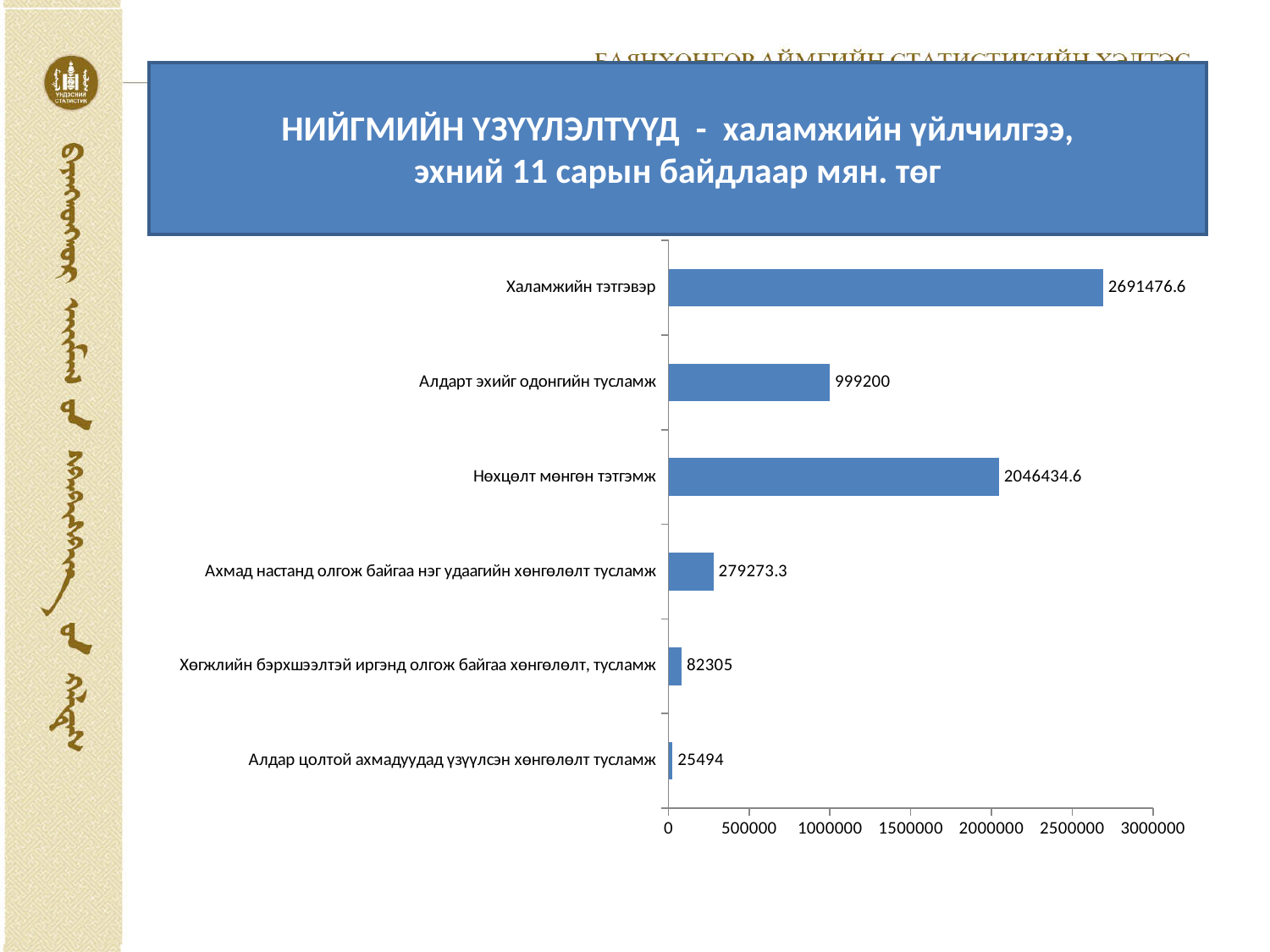

# НИЙГМИЙН ҮЗҮҮЛЭЛТҮҮД  -  халамжийн үйлчилгээ, эхний 11 сарын байдлаар мян. төг

### Chart

| Category |  |
|---|---|
| Алдар цолтой ахмадуудад үзүүлсэн хөнгөлөлт тусламж | 25494.0 |
| Хөгжлийн бэрхшээлтэй иргэнд олгож байгаа хөнгөлөлт, тусламж | 82305.0 |
| Ахмад настанд олгож байгаа нэг удаагийн хөнгөлөлт тусламж | 279273.3 |
| Нөхцөлт мөнгөн тэтгэмж | 2046434.6 |
| Алдарт эхийг одонгийн тусламж | 999200.0 |
| Халамжийн тэтгэвэр | 2691476.6 |